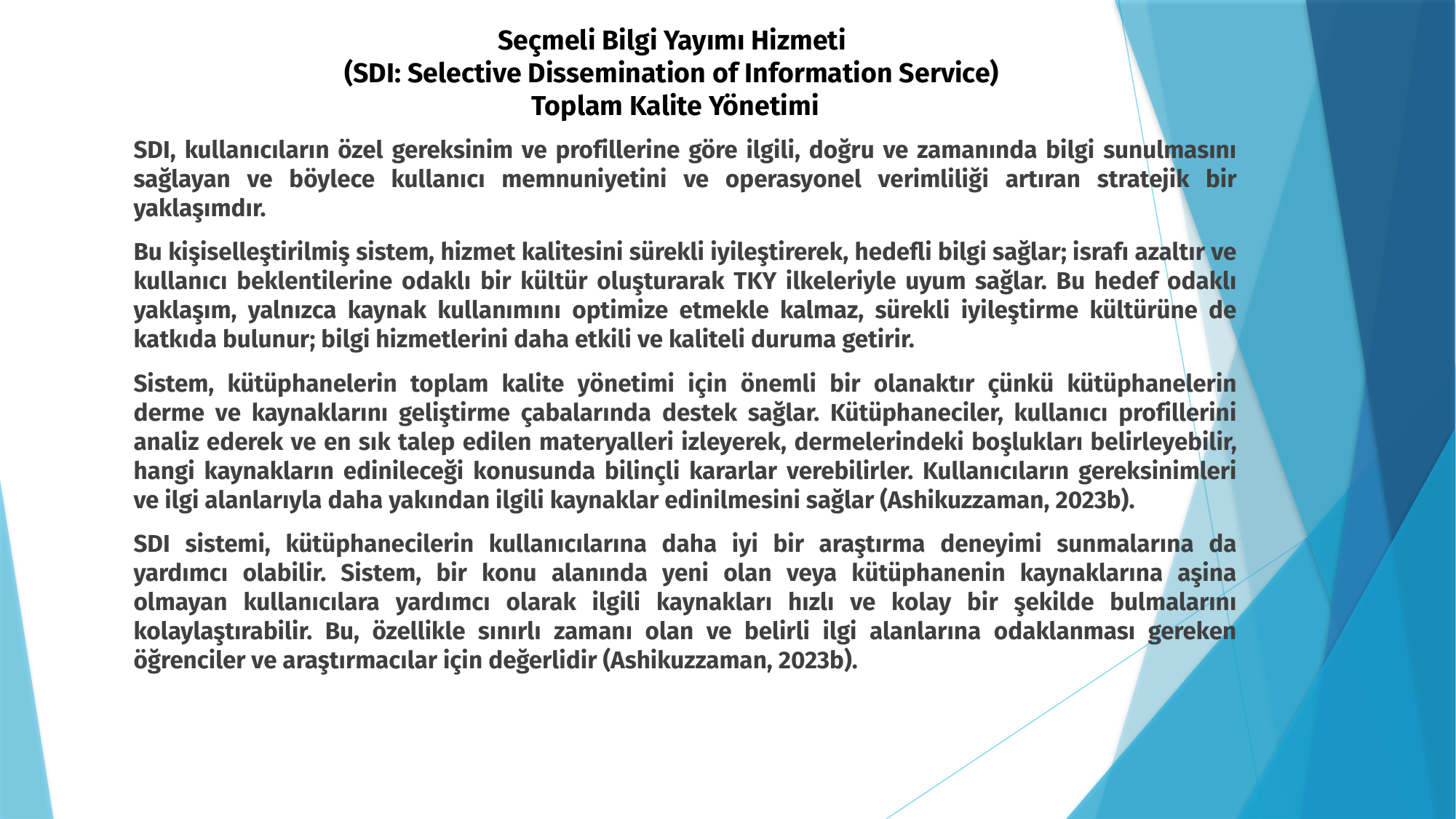

# Seçmeli Bilgi Yayımı Hizmeti (SDI: Selective Dissemination of Information Service) Toplam Kalite Yönetimi
SDI, kullanıcıların özel gereksinim ve profillerine göre ilgili, doğru ve zamanında bilgi sunulmasını sağlayan ve böylece kullanıcı memnuniyetini ve operasyonel verimliliği artıran stratejik bir yaklaşımdır.
Bu kişiselleştirilmiş sistem, hizmet kalitesini sürekli iyileştirerek, hedefli bilgi sağlar; israfı azaltır ve kullanıcı beklentilerine odaklı bir kültür oluşturarak TKY ilkeleriyle uyum sağlar. Bu hedef odaklı yaklaşım, yalnızca kaynak kullanımını optimize etmekle kalmaz, sürekli iyileştirme kültürüne de katkıda bulunur; bilgi hizmetlerini daha etkili ve kaliteli duruma getirir.
Sistem, kütüphanelerin toplam kalite yönetimi için önemli bir olanaktır çünkü kütüphanelerin derme ve kaynaklarını geliştirme çabalarında destek sağlar. Kütüphaneciler, kullanıcı profillerini analiz ederek ve en sık talep edilen materyalleri izleyerek, dermelerindeki boşlukları belirleyebilir, hangi kaynakların edinileceği konusunda bilinçli kararlar verebilirler. Kullanıcıların gereksinimleri ve ilgi alanlarıyla daha yakından ilgili kaynaklar edinilmesini sağlar (Ashikuzzaman, 2023b).
SDI sistemi, kütüphanecilerin kullanıcılarına daha iyi bir araştırma deneyimi sunmalarına da yardımcı olabilir. Sistem, bir konu alanında yeni olan veya kütüphanenin kaynaklarına aşina olmayan kullanıcılara yardımcı olarak ilgili kaynakları hızlı ve kolay bir şekilde bulmalarını kolaylaştırabilir. Bu, özellikle sınırlı zamanı olan ve belirli ilgi alanlarına odaklanması gereken öğrenciler ve araştırmacılar için değerlidir (Ashikuzzaman, 2023b).